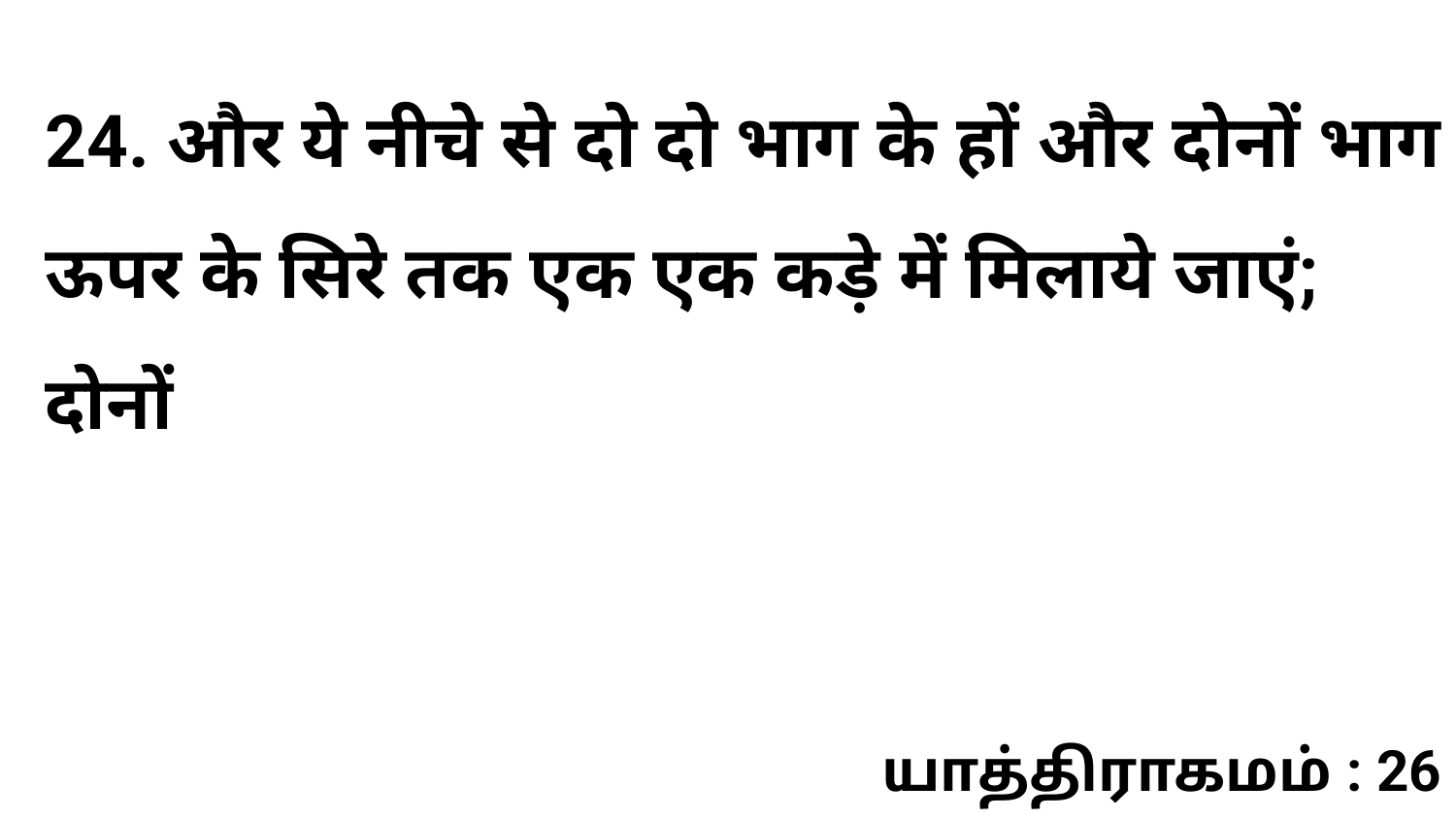

24. और ये नीचे से दो दो भाग के हों और दोनों भाग ऊपर के सिरे तक एक एक कड़े में मिलाये जाएं; दोनों
யாத்திராகமம் : 26